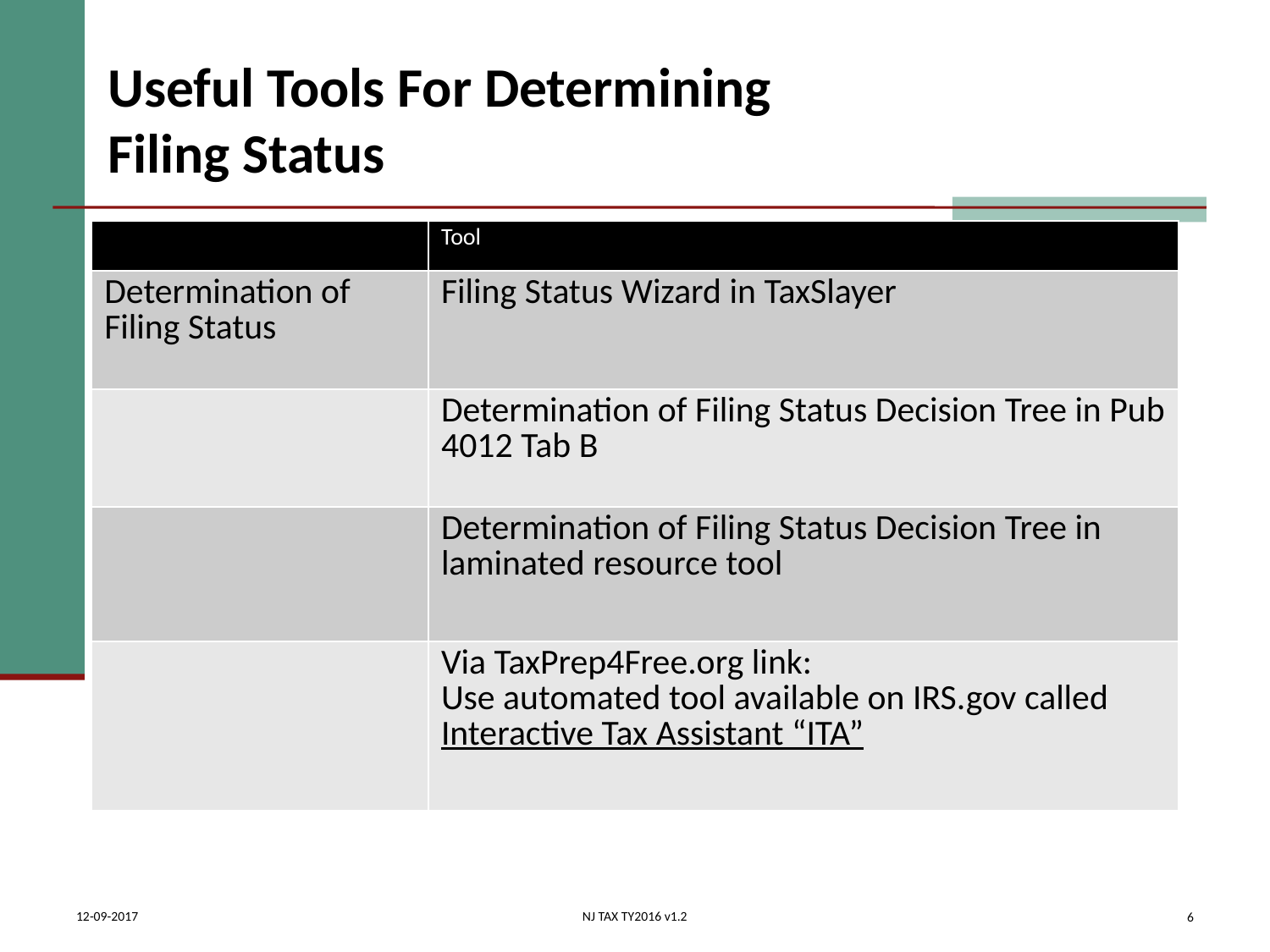

# Useful Tools For Determining Filing Status
|  | Tool |
| --- | --- |
| Determination of Filing Status | Filing Status Wizard in TaxSlayer |
|  | Determination of Filing Status Decision Tree in Pub 4012 Tab B |
|  | Determination of Filing Status Decision Tree in laminated resource tool |
|  | Via TaxPrep4Free.org link: Use automated tool available on IRS.gov called Interactive Tax Assistant “ITA” |
6
12-09-2017
NJ TAX TY2016 v1.2